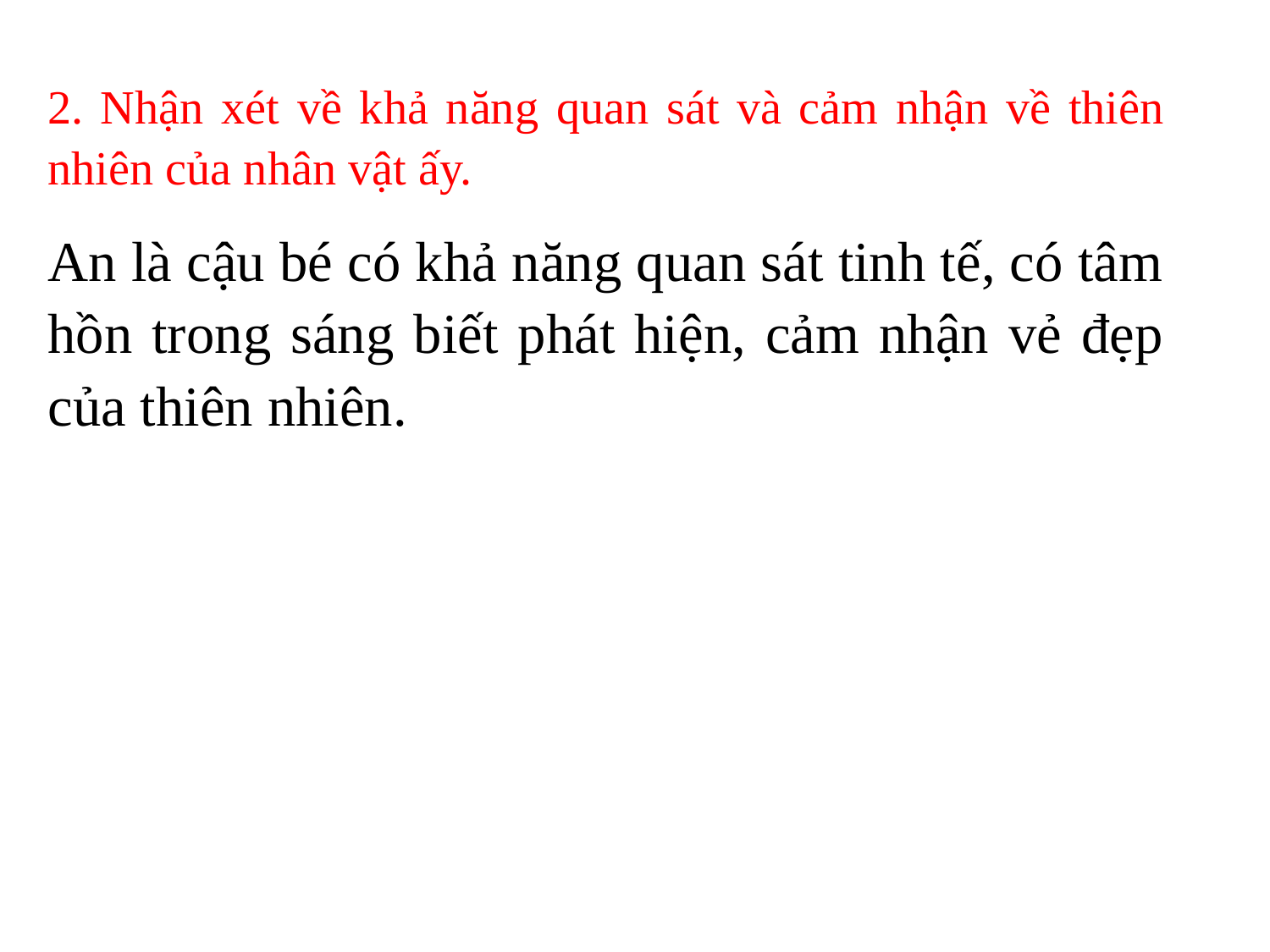

2. Nhận xét về khả năng quan sát và cảm nhận về thiên nhiên của nhân vật ấy.
An là cậu bé có khả năng quan sát tinh tế, có tâm hồn trong sáng biết phát hiện, cảm nhận vẻ đẹp của thiên nhiên.